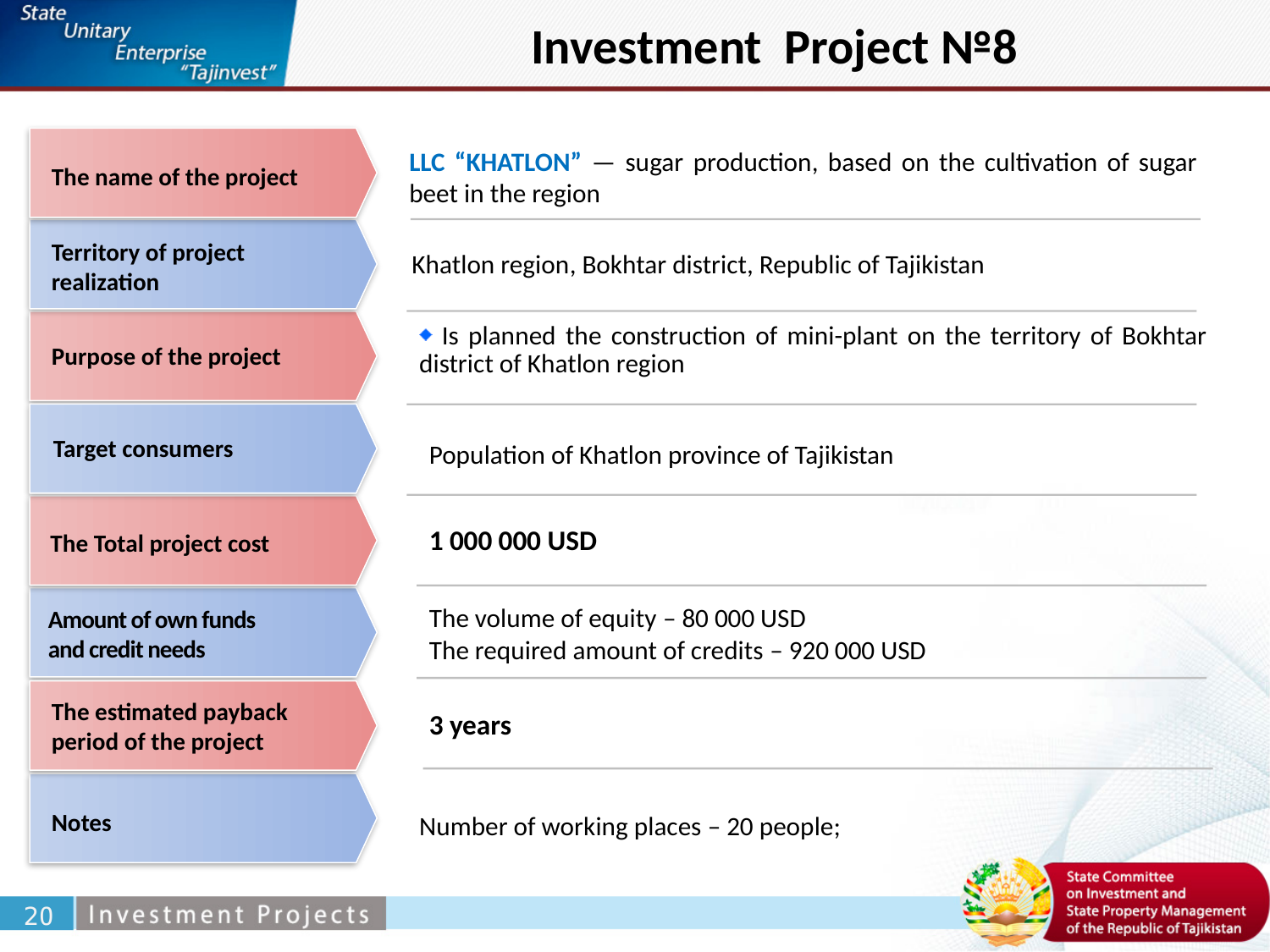

Investment  Project №8

LLC “KHATLON” — sugar production, based on the cultivation of sugar beet in the region
The name of the project

Territory of project realization
Khatlon region, Bokhtar district, Republic of Tajikistan

 Is planned the construction of mini-plant on the territory of Bokhtar district of Khatlon region
Purpose of the project

Target consumers
Population of Khatlon province of Tajikistan

1 000 000 USD
The Total project cost

The volume of equity – 80 000 USD
The required amount of credits – 920 000 USD
Amount of own funds
and credit needs

The estimated payback period of the project
3 years

Notes
Number of working places – 20 people;
20